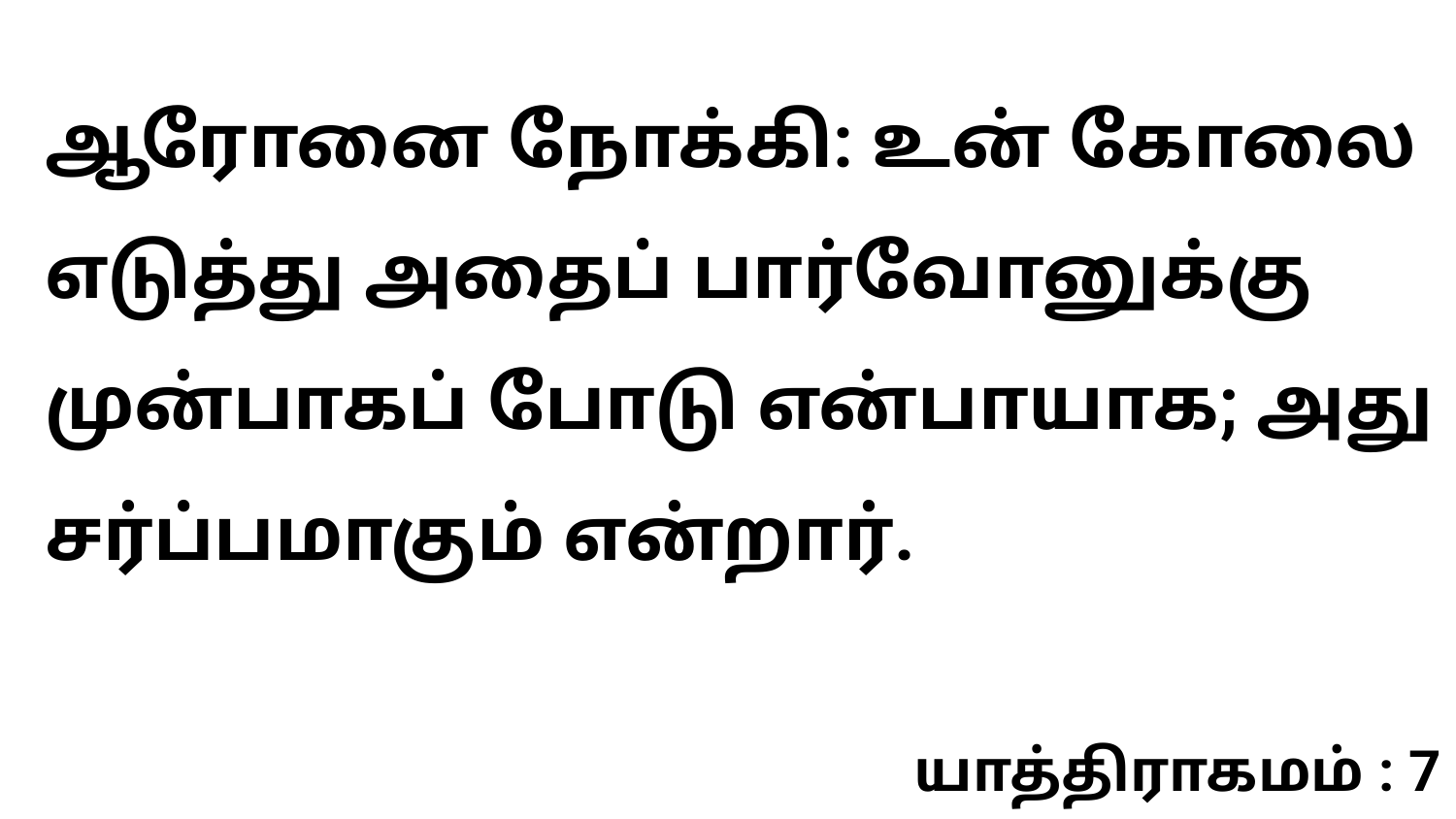

ஆரோனை நோக்கி: உன் கோலை எடுத்து அதைப் பார்வோனுக்கு முன்பாகப் போடு என்பாயாக; அது சர்ப்பமாகும் என்றார்.
யாத்திராகமம் : 7